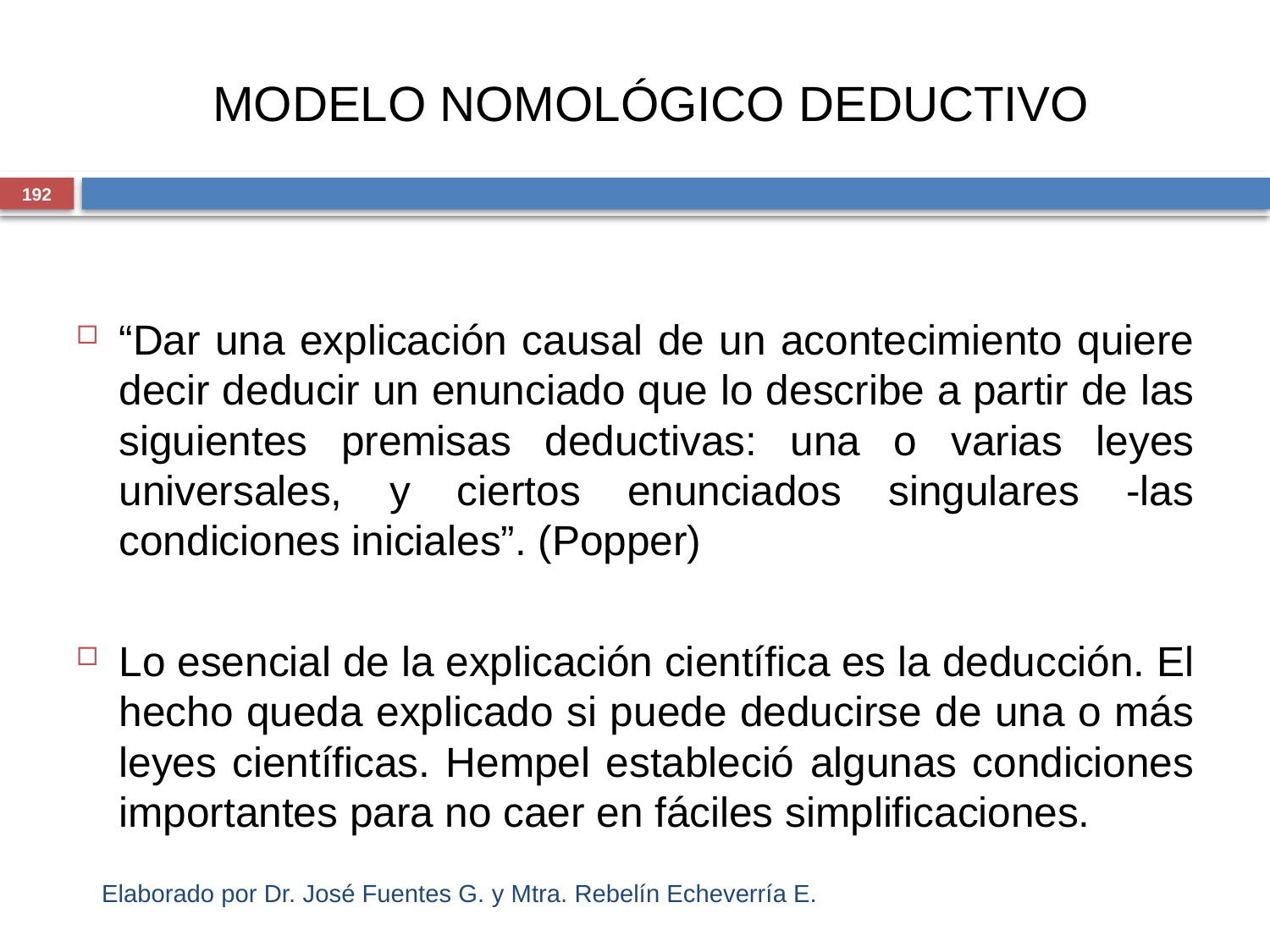

MODELO NOMOLÓGICO DEDUCTIVO
192

“Dar una explicación causal de un acontecimiento quiere decir deducir un enunciado que lo describe a partir de las siguientes premisas deductivas: una o varias leyes universales, y ciertos enunciados singulares -las condiciones iniciales”. (Popper)

Lo esencial de la explicación científica es la deducción. El hecho queda explicado si puede deducirse de una o más leyes científicas. Hempel estableció algunas condiciones importantes para no caer en fáciles simplificaciones.

Elaborado por Dr. José Fuentes G. y Mtra. Rebelín Echeverría E.